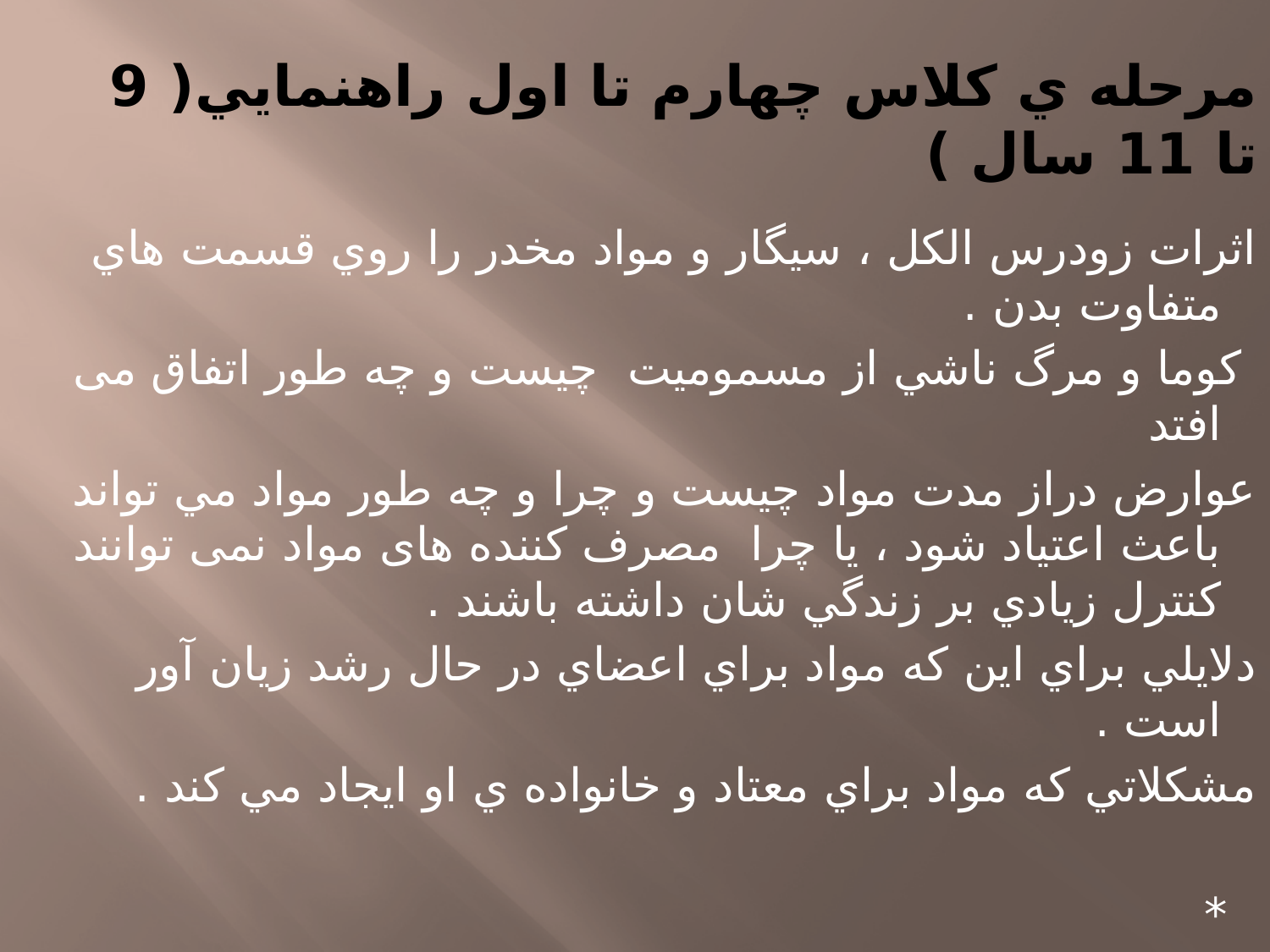

# مرحله ي كلاس چهارم تا اول راهنمايي( 9 تا 11 سال )
اثرات زودرس الكل ، سيگار و مواد مخدر را روي قسمت هاي متفاوت بدن .
 كوما و مرگ ناشي از مسموميت  چيست و چه طور اتفاق می افتد
عوارض دراز مدت مواد چيست و چرا و چه طور مواد مي تواند باعث اعتياد شود ، یا چرا  مصرف كننده های مواد نمی توانند كنترل زيادي بر زندگي شان داشته باشند .
دلايلي براي اين كه مواد براي اعضاي در حال رشد زيان آور است .
مشكلاتي كه مواد براي معتاد و خانواده ي او ايجاد مي كند .

  *